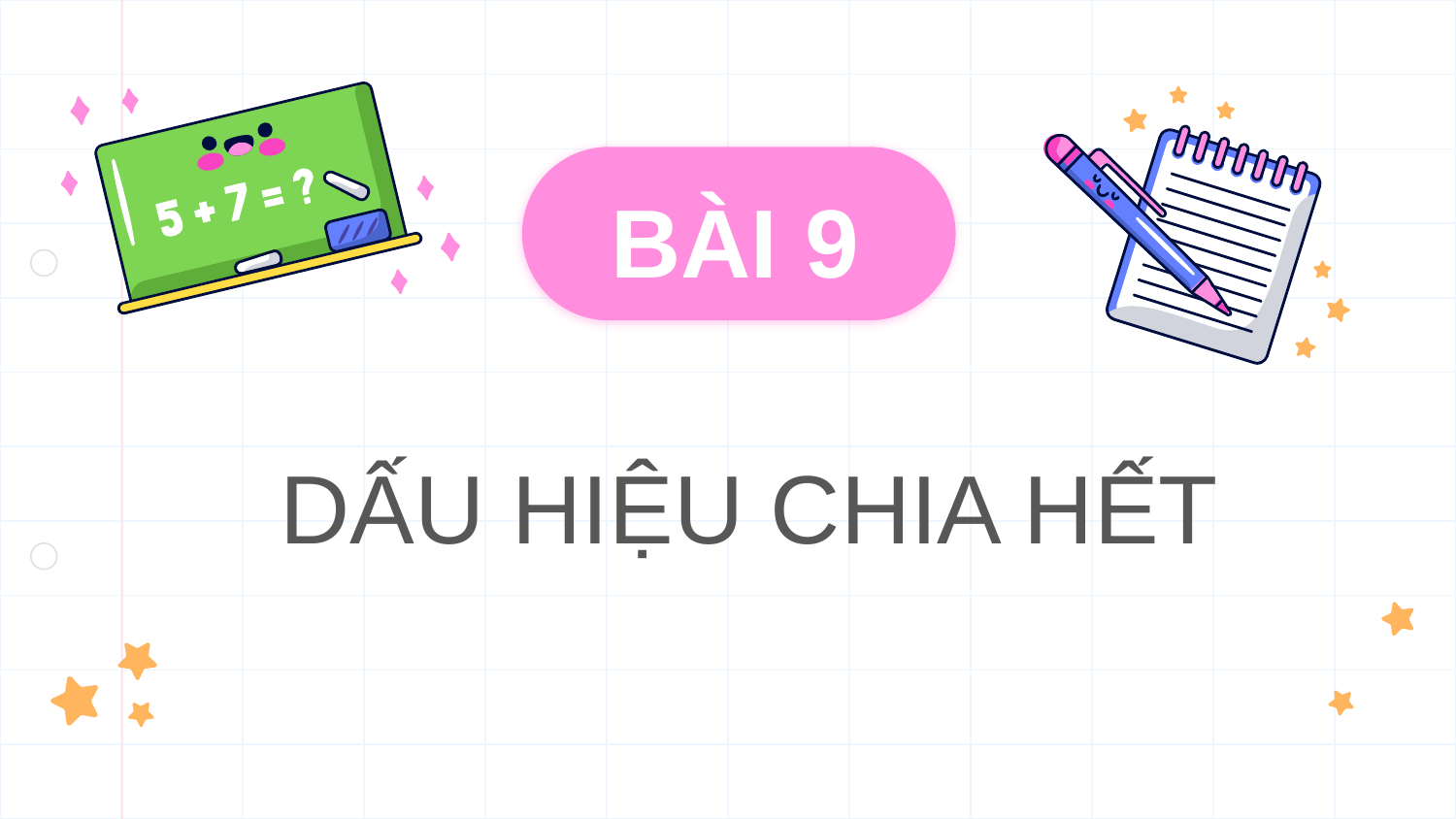

BÀI 9
# DẤU HIỆU CHIA HẾT